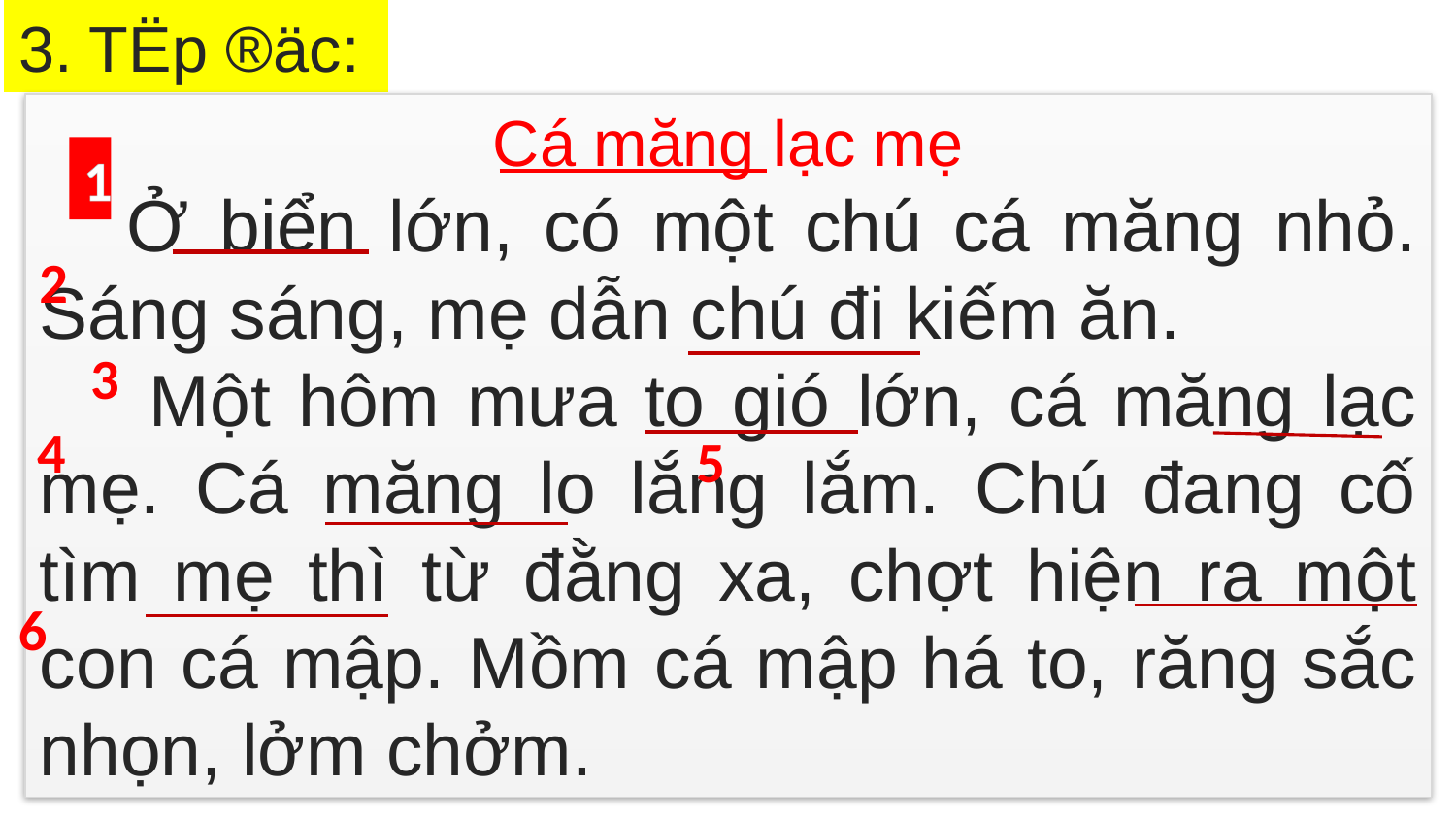

3. TËp ®äc:
Cá măng lạc mẹ
   Ở biển lớn, có một chú cá măng nhỏ. Sáng sáng, mẹ dẫn chú đi kiếm ăn.
    Một hôm mưa to gió lớn, cá măng lạc mẹ. Cá măng lo lắng lắm. Chú đang cố tìm mẹ thì từ đằng xa, chợt hiện ra một con cá mập. Mồm cá mập há to, răng sắc nhọn, lởm chởm.
1
2
3
4
5
6